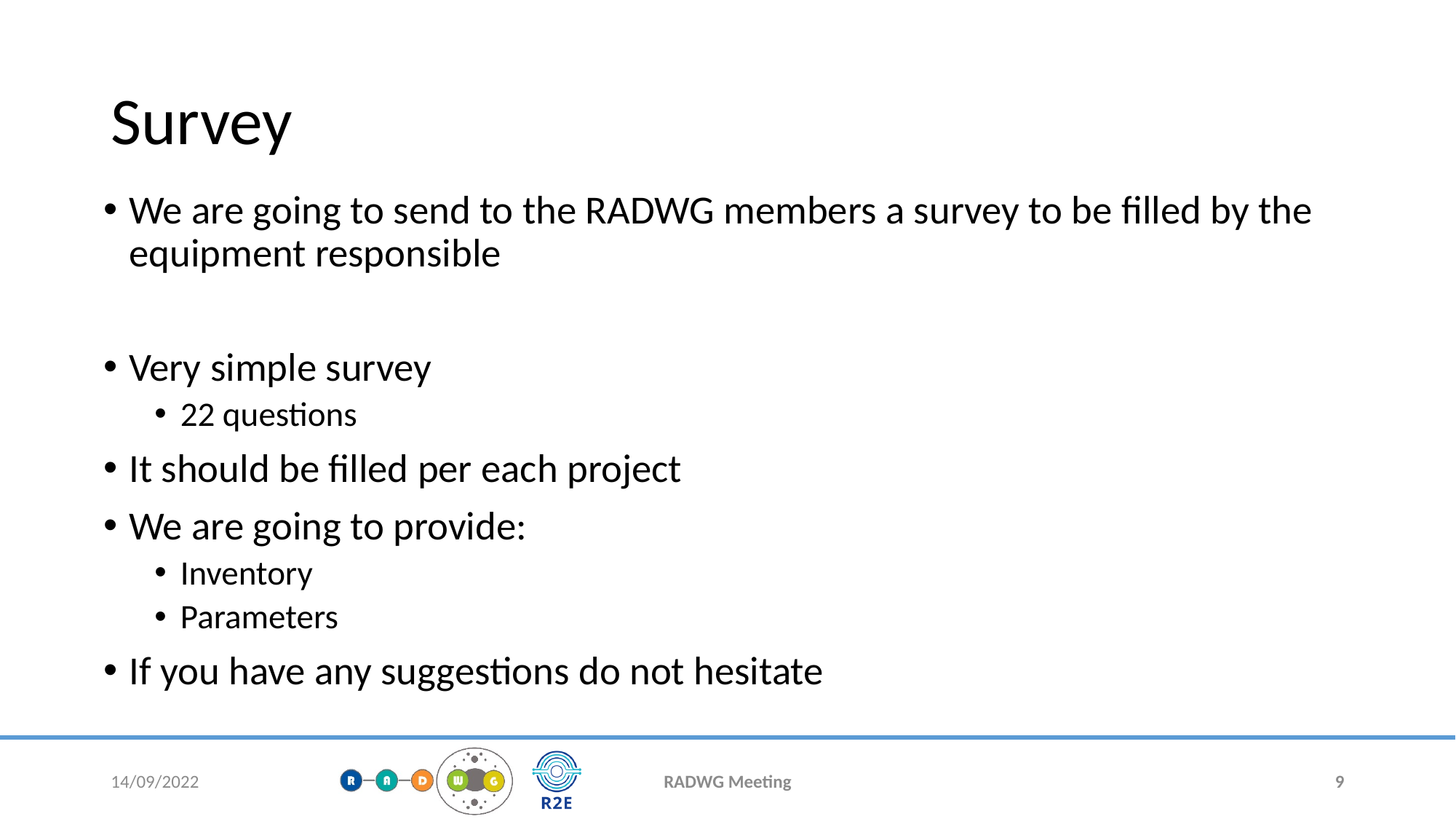

# Survey
We are going to send to the RADWG members a survey to be filled by the equipment responsible

Very simple survey
22 questions
It should be filled per each project
We are going to provide:
Inventory
Parameters
If you have any suggestions do not hesitate
14/09/2022
RADWG Meeting
9